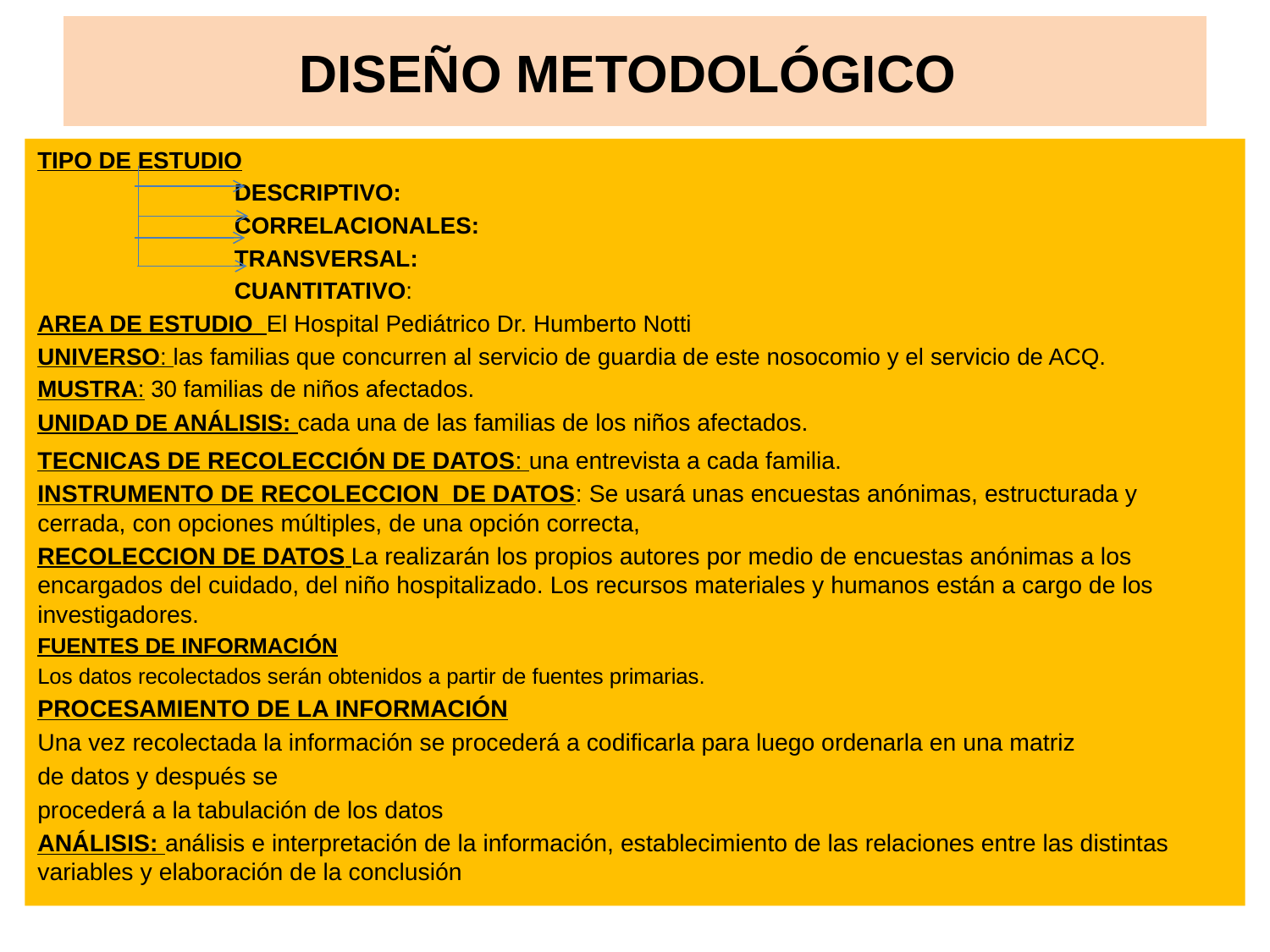

# Diseño Metodológico
TIPO DE ESTUDIO
                              Descriptivo:
                              CORRELACIONALES:
                              TRANSVERSAL:
                              CUANTITATIVO:
AREA DE ESTUDIO  El Hospital Pediátrico Dr. Humberto Notti
UNIVERSO: las familias que concurren al servicio de guardia de este nosocomio y el servicio de ACQ.
MUSTRA: 30 familias de niños afectados.
UNIDAD DE ANÁLISIS: cada una de las familias de los niños afectados.
TECNICAS DE RECOLECCIÓN DE DATOS: una entrevista a cada familia.
INSTRUMENTO DE RECOLECCION  DE DATOS: Se usará unas encuestas anónimas, estructurada y cerrada, con opciones múltiples, de una opción correcta,
RECOLECCION DE DATOS La realizarán los propios autores por medio de encuestas anónimas a los encargados del cuidado, del niño hospitalizado. Los recursos materiales y humanos están a cargo de los  investigadores.
Fuentes de información
Los datos recolectados serán obtenidos a partir de fuentes primarias.
PROCESAMIENTO DE LA INFORMACIÓN
Una vez recolectada la información se procederá a codificarla para luego ordenarla en una matriz
de datos y después se
procederá a la tabulación de los datos
ANÁLISIS: análisis e interpretación de la información, establecimiento de las relaciones entre las distintas variables y elaboración de la conclusión